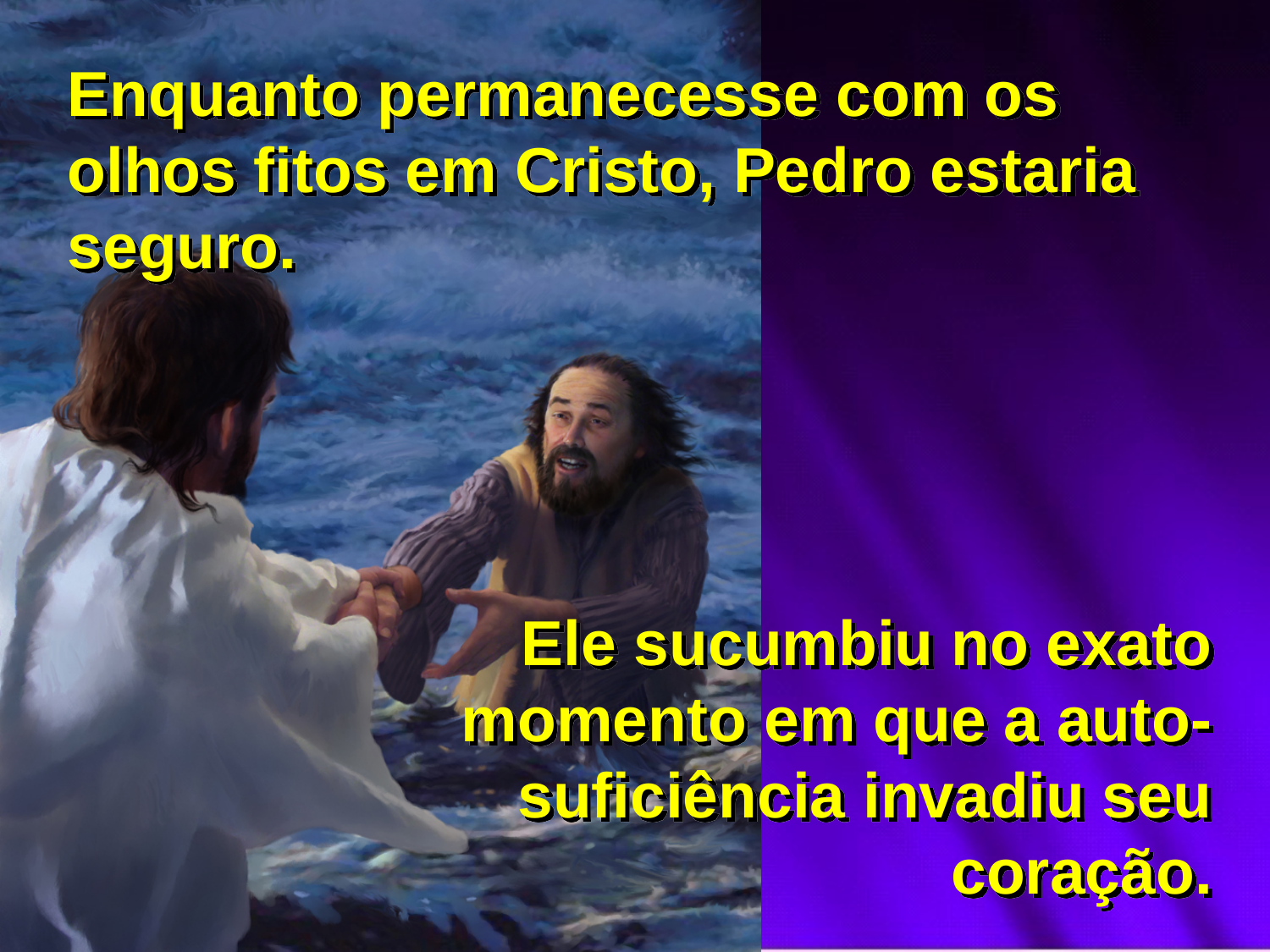

Enquanto permanecesse com os olhos fitos em Cristo, Pedro estaria seguro.

Ele sucumbiu no exato momento em que a auto-suficiência invadiu seu coração.